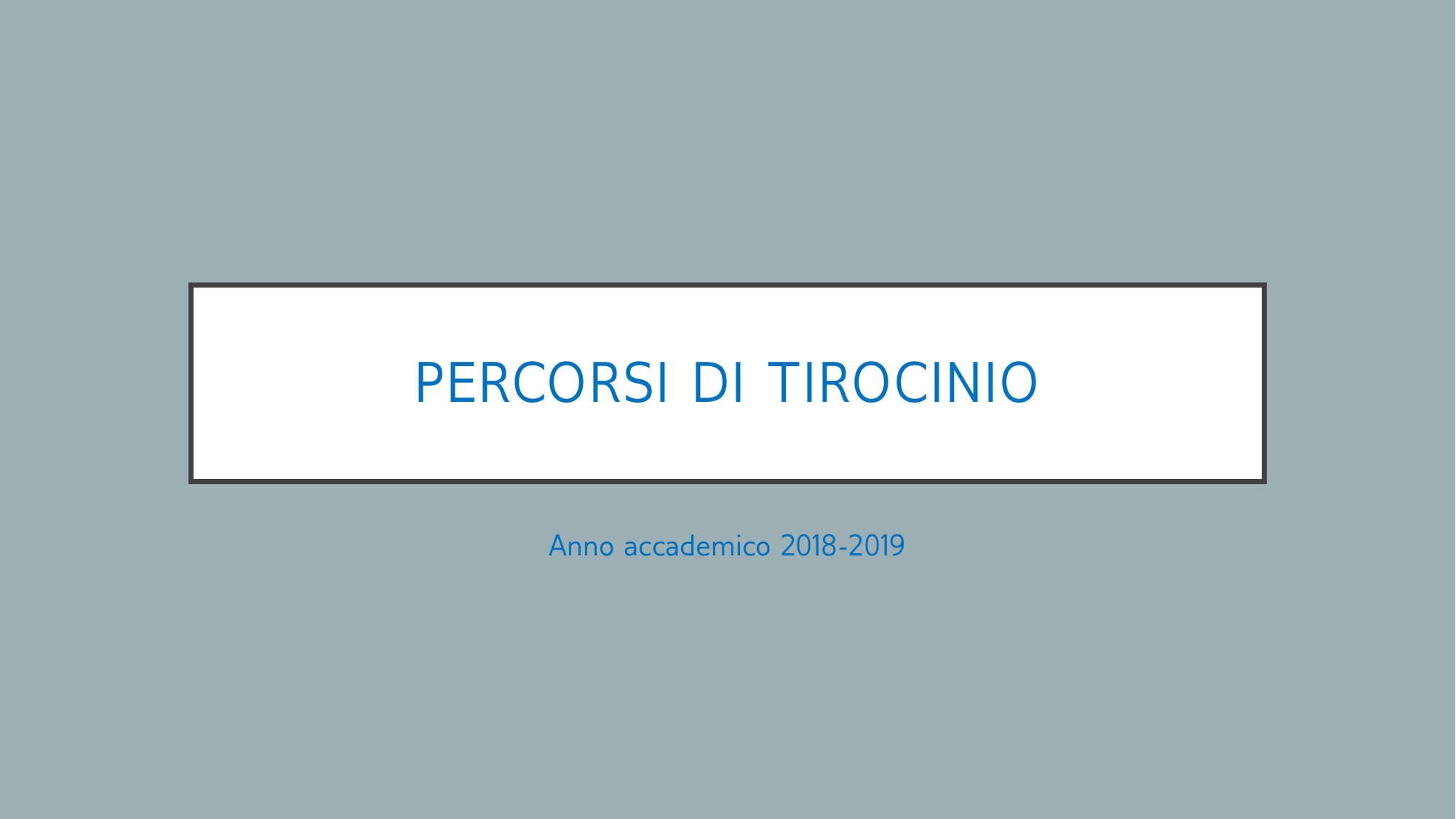

# PERCORSI DI TIROCINIO
Anno accademico 2018-2019